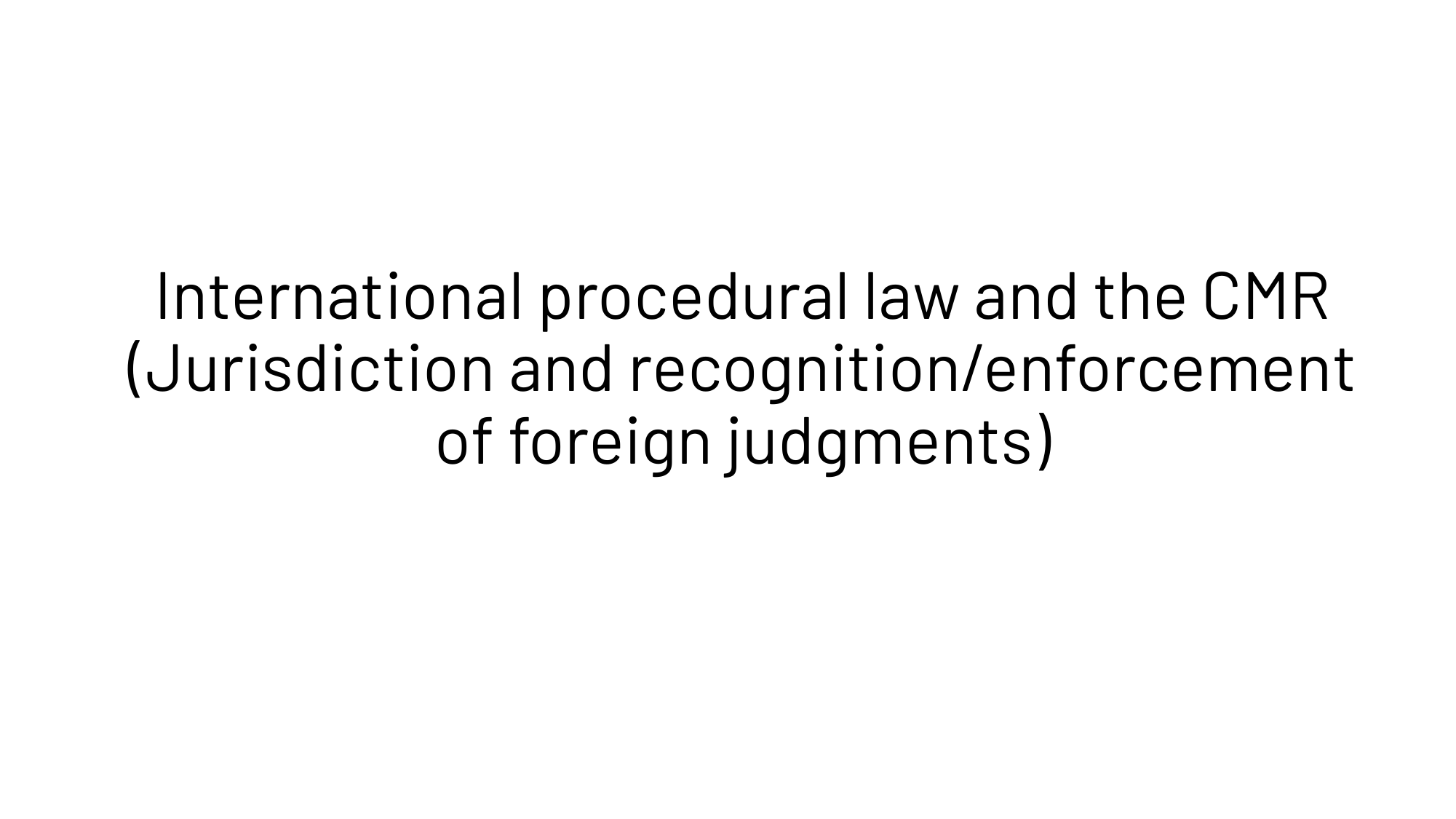

# International procedural law and the CMR (Jurisdiction and recognition/enforcement of foreign judgments)